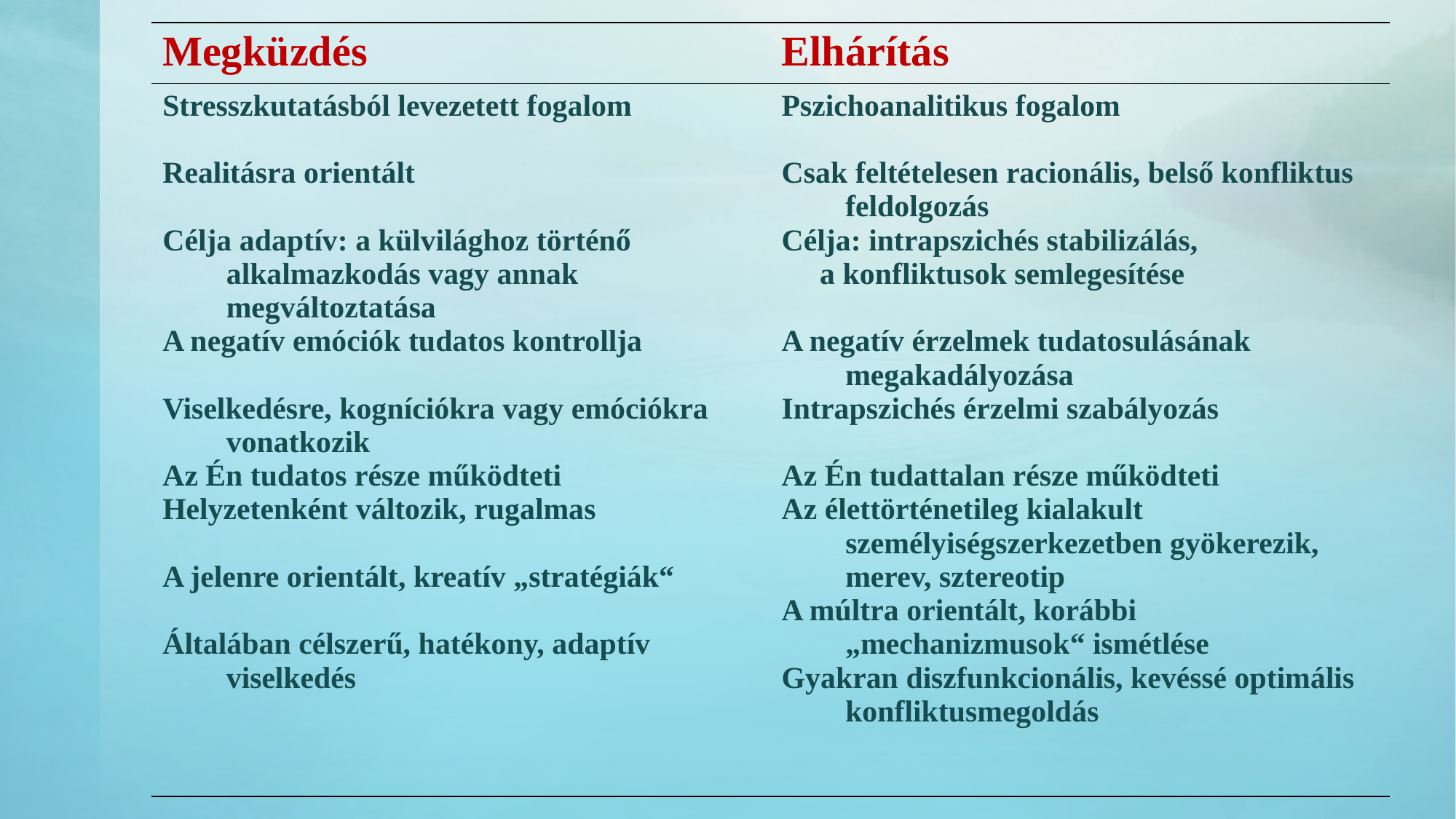

| Megküzdés | Elhárítás |
| --- | --- |
| Stresszkutatásból levezetett fogalom Realitásra orientált Célja adaptív: a külvilághoz történő alkalmazkodás vagy annak megváltoztatása A negatív emóciók tudatos kontrollja Viselkedésre, kogníciókra vagy emóciókra vonatkozik Az Én tudatos része működteti Helyzetenként változik, rugalmas A jelenre orientált, kreatív „stratégiák“ Általában célszerű, hatékony, adaptív viselkedés | Pszichoanalitikus fogalom Csak feltételesen racionális, belső konfliktus feldolgozás Célja: intrapszichés stabilizálás, a konfliktusok semlegesítése A negatív érzelmek tudatosulásának megakadályozása Intrapszichés érzelmi szabályozás Az Én tudattalan része működteti Az élettörténetileg kialakult személyiségszerkezetben gyökerezik, merev, sztereotip A múltra orientált, korábbi „mechanizmusok“ ismétlése Gyakran diszfunkcionális, kevéssé optimális konfliktusmegoldás |